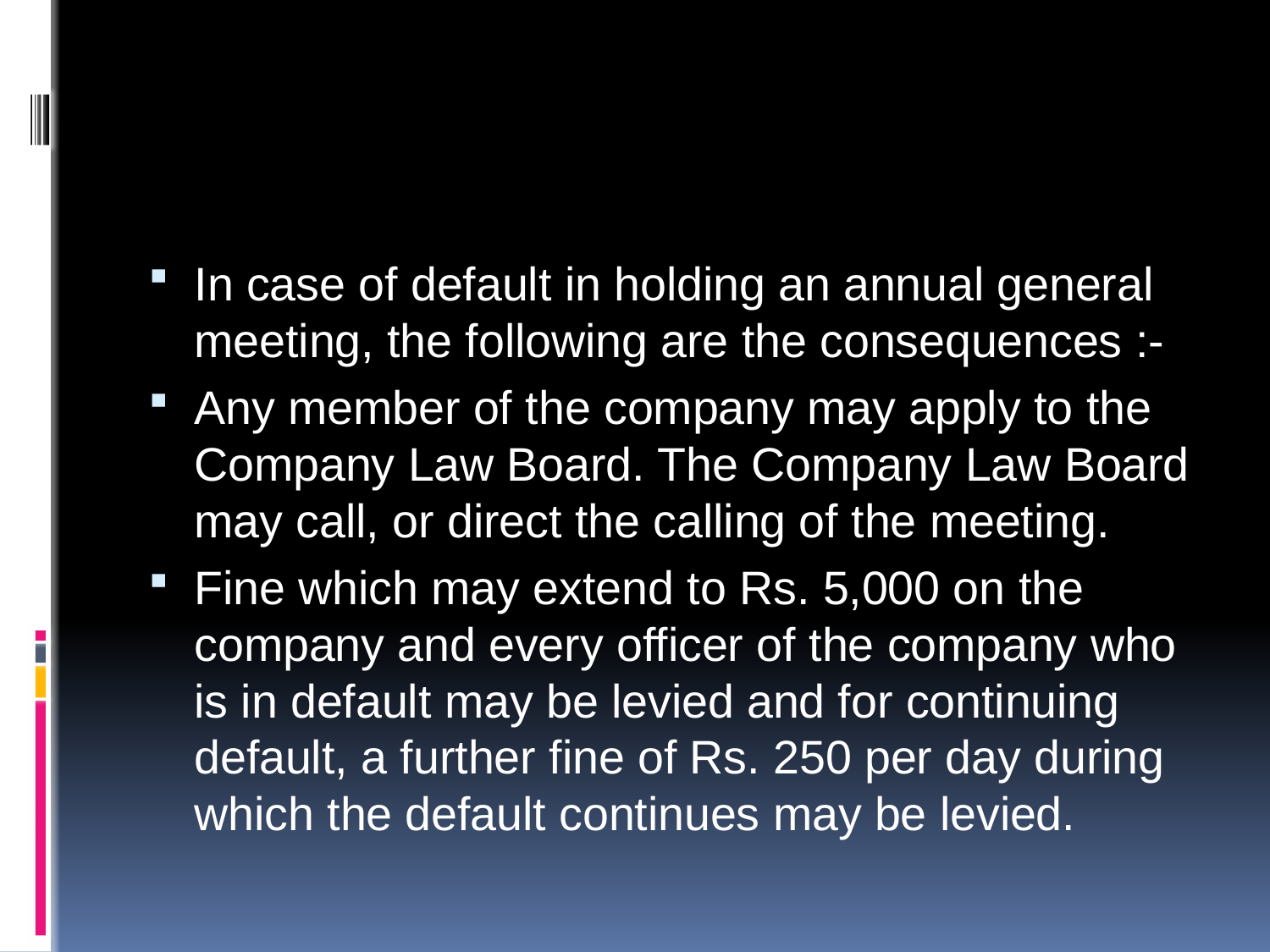

In case of default in holding an annual general meeting, the following are the consequences :-
Any member of the company may apply to the Company Law Board. The Company Law Board may call, or direct the calling of the meeting.
Fine which may extend to Rs. 5,000 on the company and every officer of the company who is in default may be levied and for continuing default, a further fine of Rs. 250 per day during which the default continues may be levied.